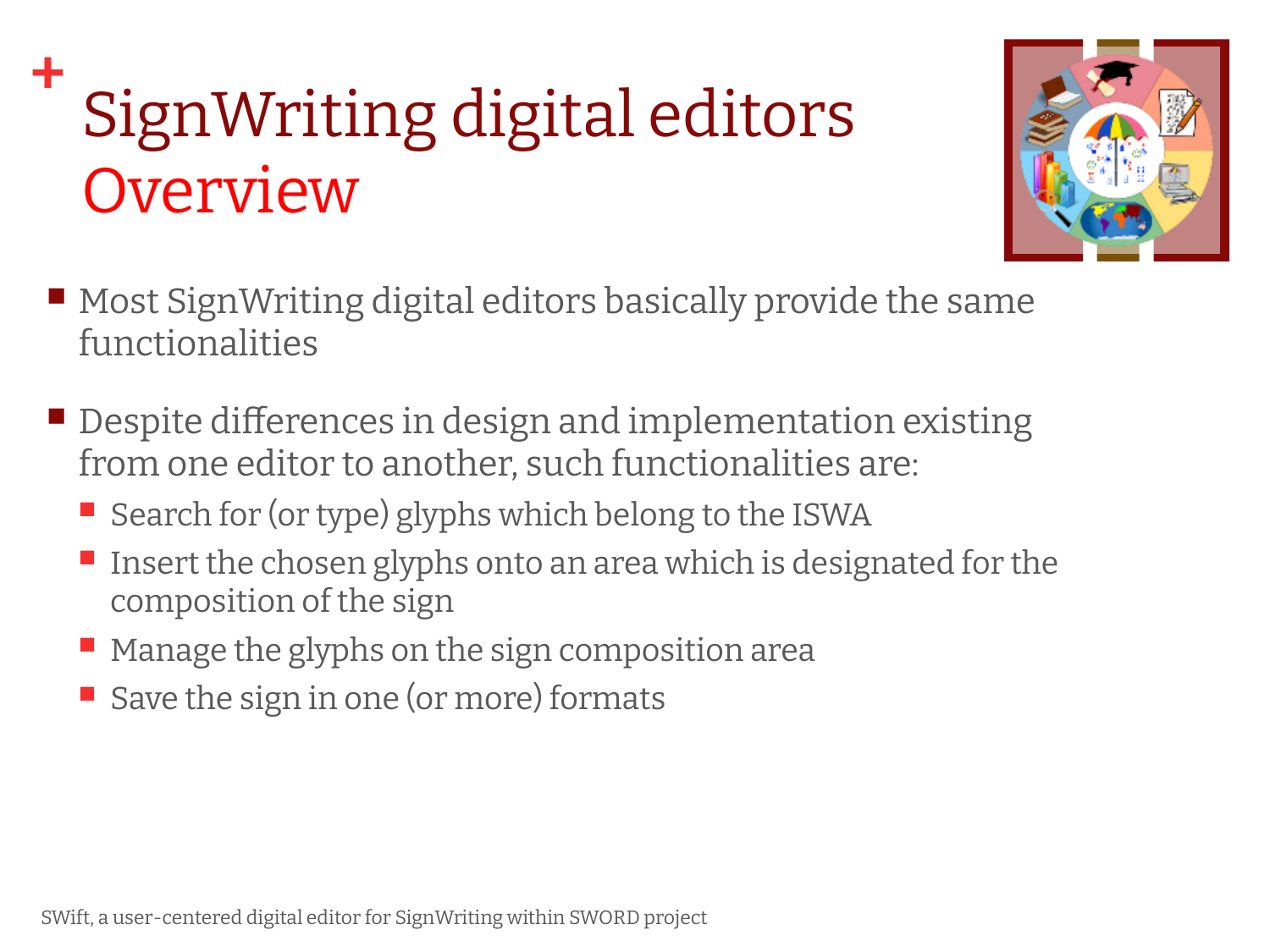

# SignWriting digital editors Overview
Most SignWriting digital editors basically provide the same functionalities
Despite differences in design and implementation existing from one editor to another, such functionalities are:
Search for (or type) glyphs which belong to the ISWA
Insert the chosen glyphs onto an area which is designated for the composition of the sign
Manage the glyphs on the sign composition area
Save the sign in one (or more) formats
SWift, a user-centered digital editor for SignWriting within SWORD project